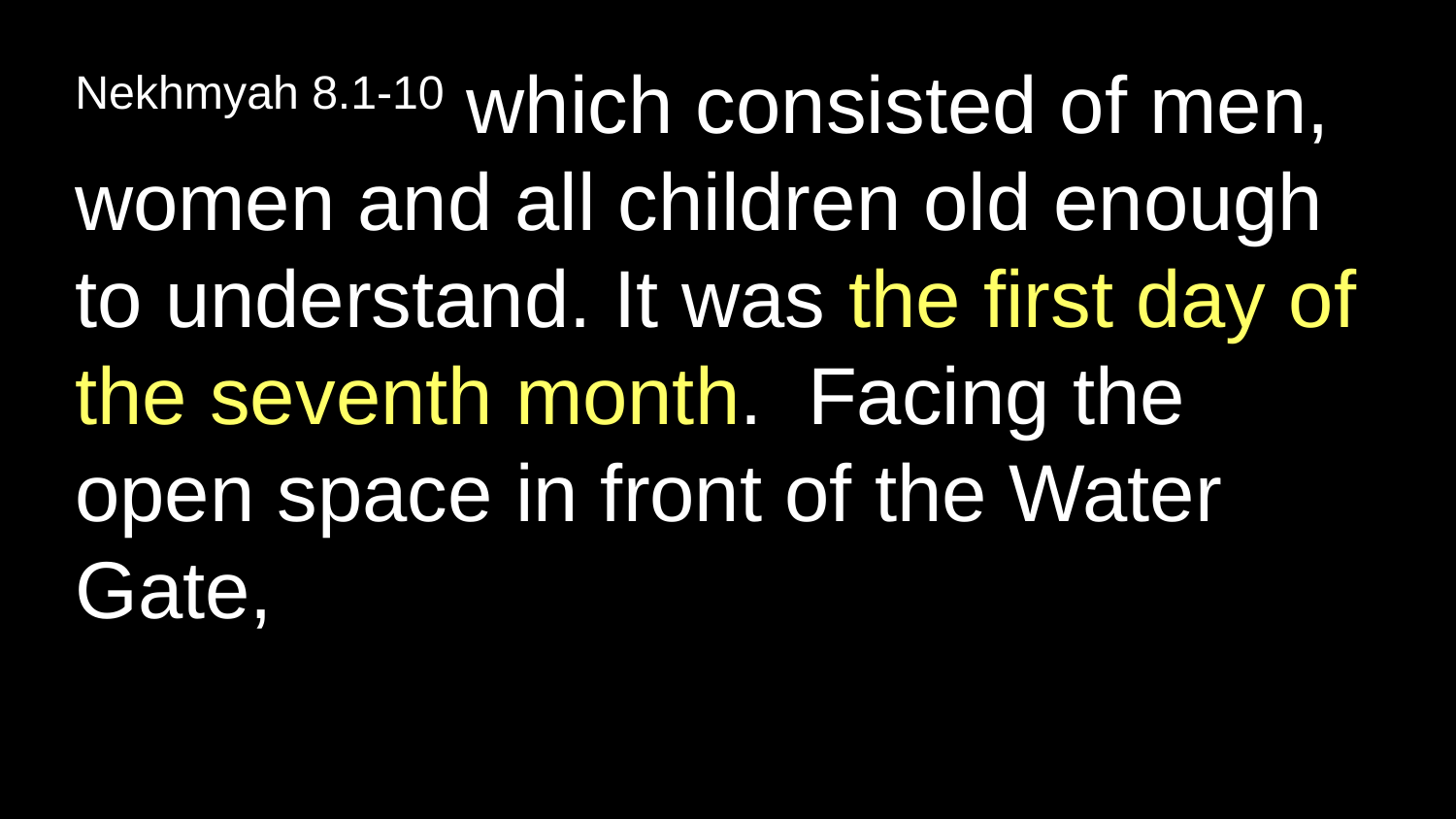

Nekhmyah 8.1-10 which consisted of men, women and all children old enough to understand. It was the first day of the seventh month.  Facing the open space in front of the Water Gate,